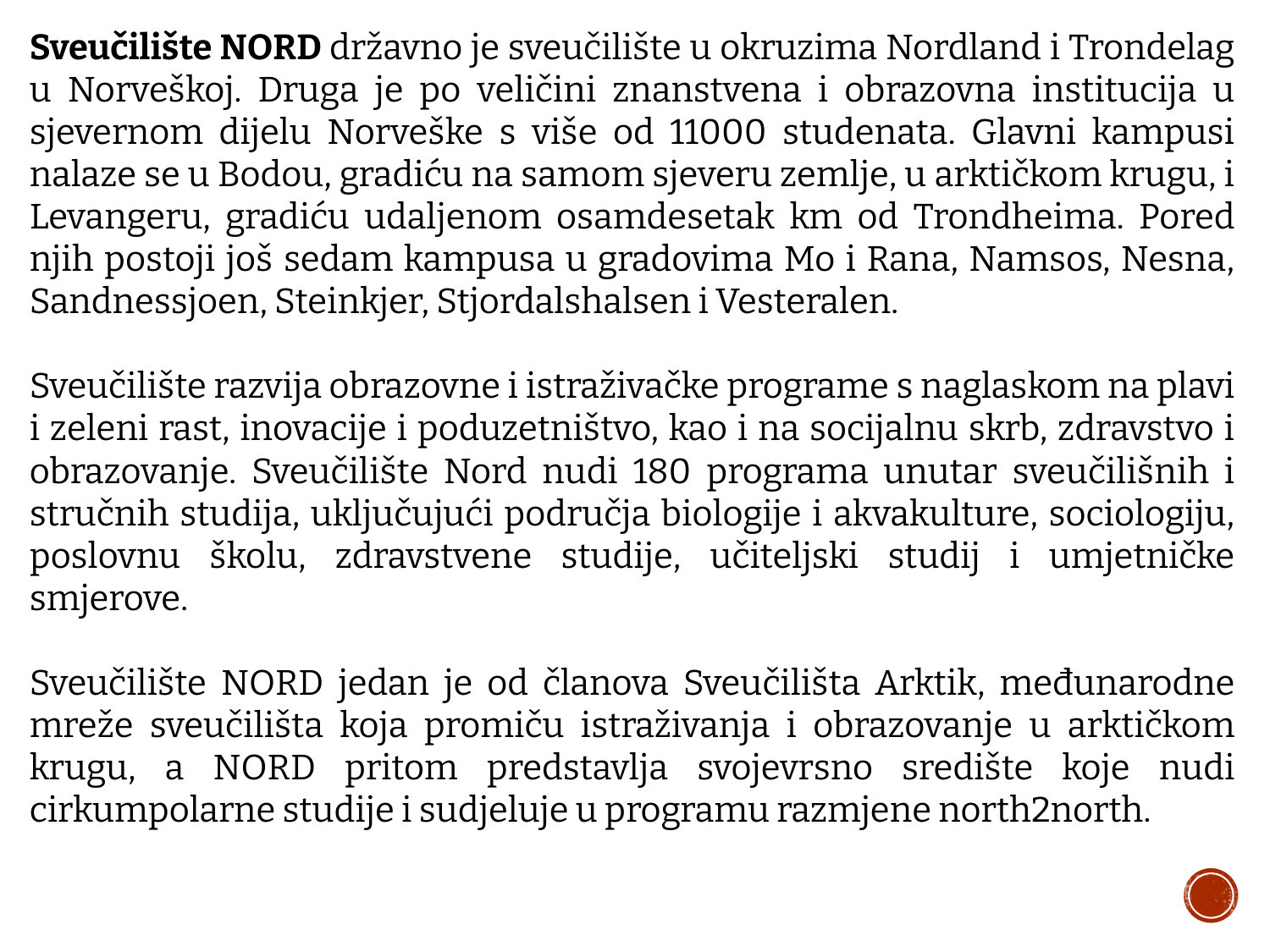

Sveučilište NORD državno je sveučilište u okruzima Nordland i Trondelag u Norveškoj. Druga je po veličini znanstvena i obrazovna institucija u sjevernom dijelu Norveške s više od 11000 studenata. Glavni kampusi nalaze se u Bodou, gradiću na samom sjeveru zemlje, u arktičkom krugu, i Levangeru, gradiću udaljenom osamdesetak km od Trondheima. Pored njih postoji još sedam kampusa u gradovima Mo i Rana, Namsos, Nesna, Sandnessjoen, Steinkjer, Stjordalshalsen i Vesteralen.

Sveučilište razvija obrazovne i istraživačke programe s naglaskom na plavi i zeleni rast, inovacije i poduzetništvo, kao i na socijalnu skrb, zdravstvo i obrazovanje. Sveučilište Nord nudi 180 programa unutar sveučilišnih i stručnih studija, uključujući područja biologije i akvakulture, sociologiju, poslovnu školu, zdravstvene studije, učiteljski studij i umjetničke smjerove.

Sveučilište NORD jedan je od članova Sveučilišta Arktik, međunarodne mreže sveučilišta koja promiču istraživanja i obrazovanje u arktičkom krugu, a NORD pritom predstavlja svojevrsno središte koje nudi cirkumpolarne studije i sudjeluje u programu razmjene north2north.